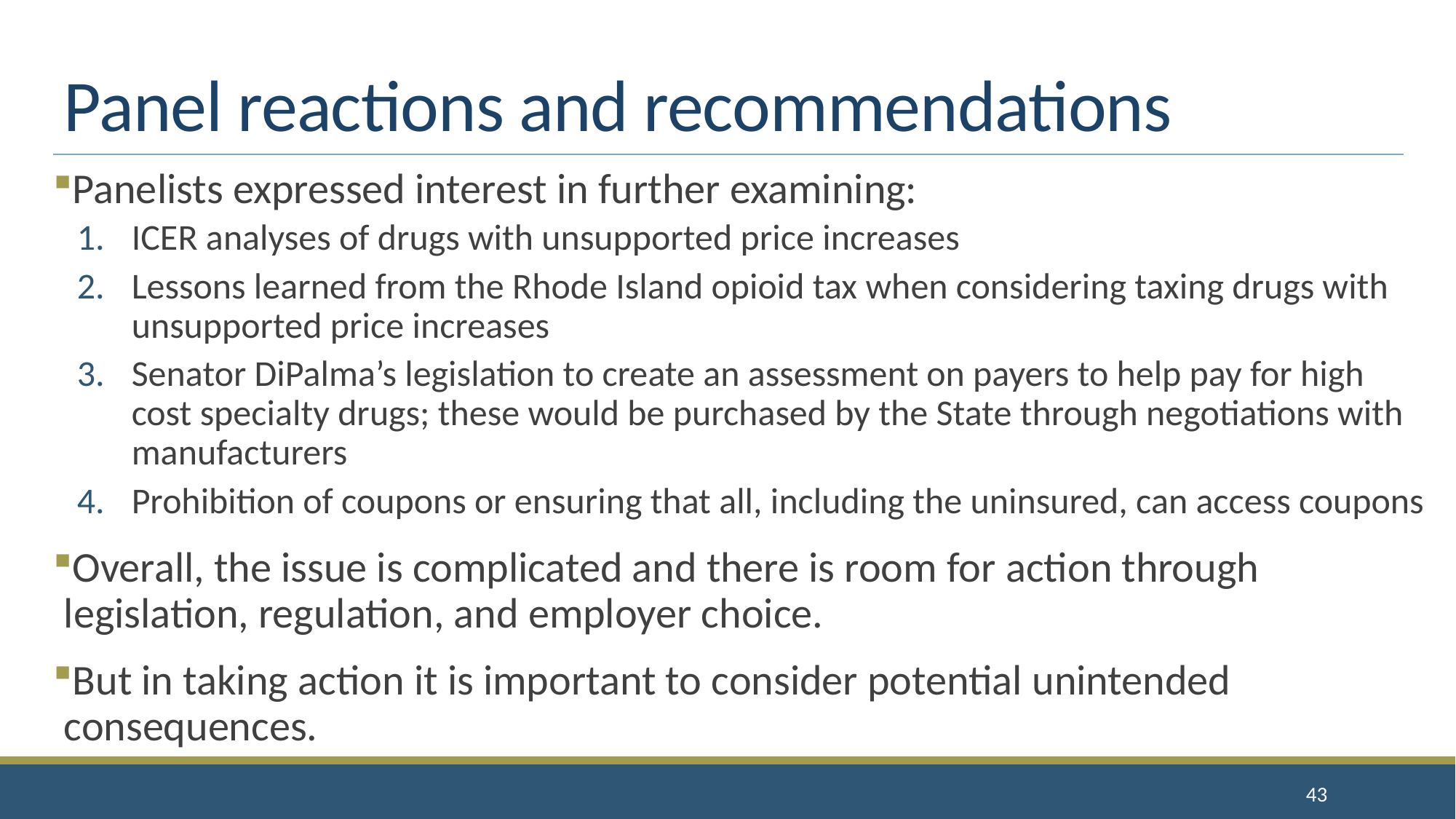

# Panel reactions and recommendations
Panelists expressed interest in further examining:
ICER analyses of drugs with unsupported price increases
Lessons learned from the Rhode Island opioid tax when considering taxing drugs with unsupported price increases
Senator DiPalma’s legislation to create an assessment on payers to help pay for high cost specialty drugs; these would be purchased by the State through negotiations with manufacturers
Prohibition of coupons or ensuring that all, including the uninsured, can access coupons
Overall, the issue is complicated and there is room for action through legislation, regulation, and employer choice.
But in taking action it is important to consider potential unintended consequences.

43